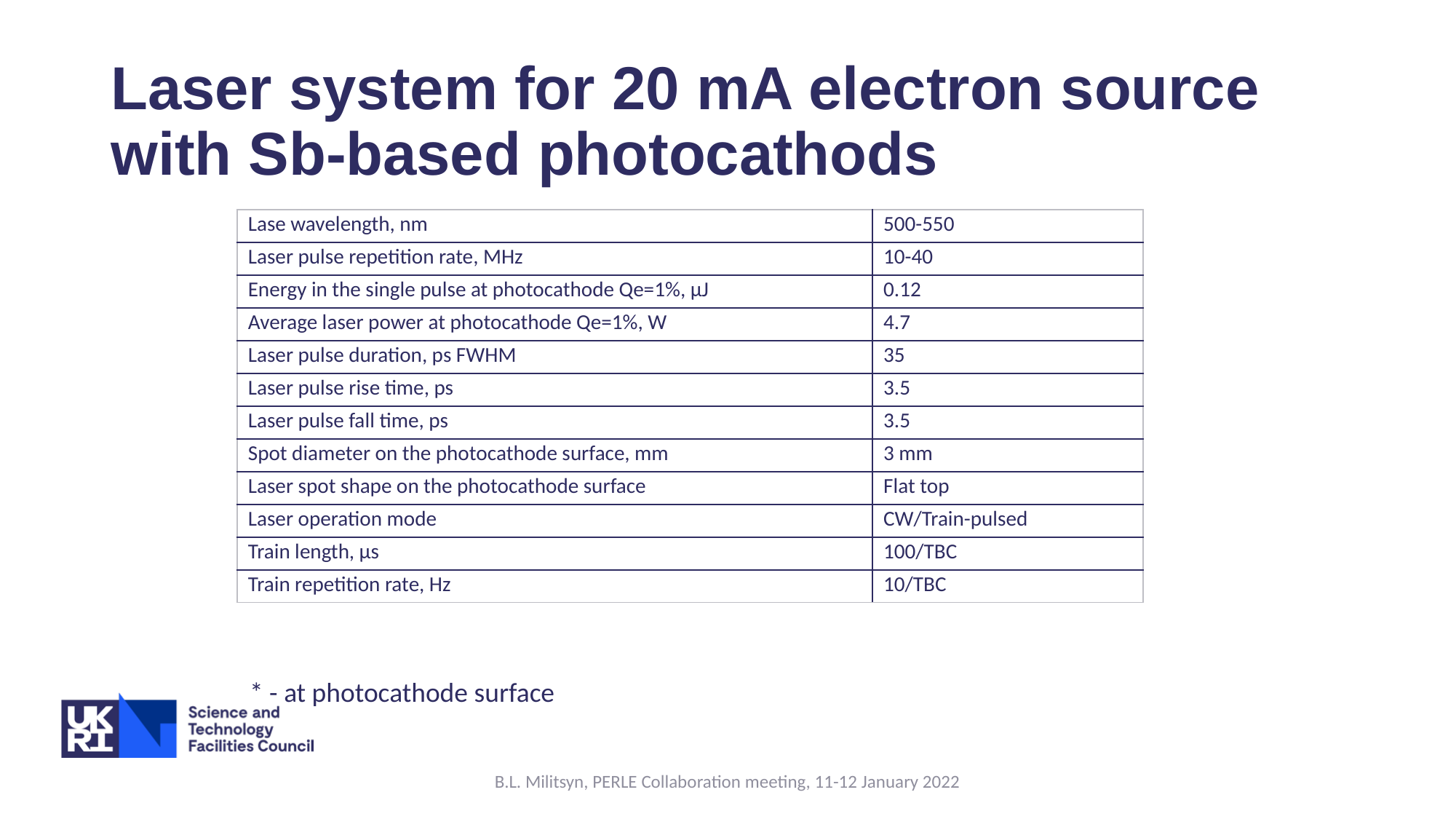

# Laser system for 20 mA electron source with Sb-based photocathods
| Lase wavelength, nm | 500-550 |
| --- | --- |
| Laser pulse repetition rate, MHz | 10-40 |
| Energy in the single pulse at photocathode Qe=1%, µJ | 0.12 |
| Average laser power at photocathode Qe=1%, W | 4.7 |
| Laser pulse duration, ps FWHM | 35 |
| Laser pulse rise time, ps | 3.5 |
| Laser pulse fall time, ps | 3.5 |
| Spot diameter on the photocathode surface, mm | 3 mm |
| Laser spot shape on the photocathode surface | Flat top |
| Laser operation mode | CW/Train-pulsed |
| Train length, µs | 100/TBC |
| Train repetition rate, Hz | 10/TBC |
* - at photocathode surface
B.L. Militsyn, PERLE Collaboration meeting, 11-12 January 2022